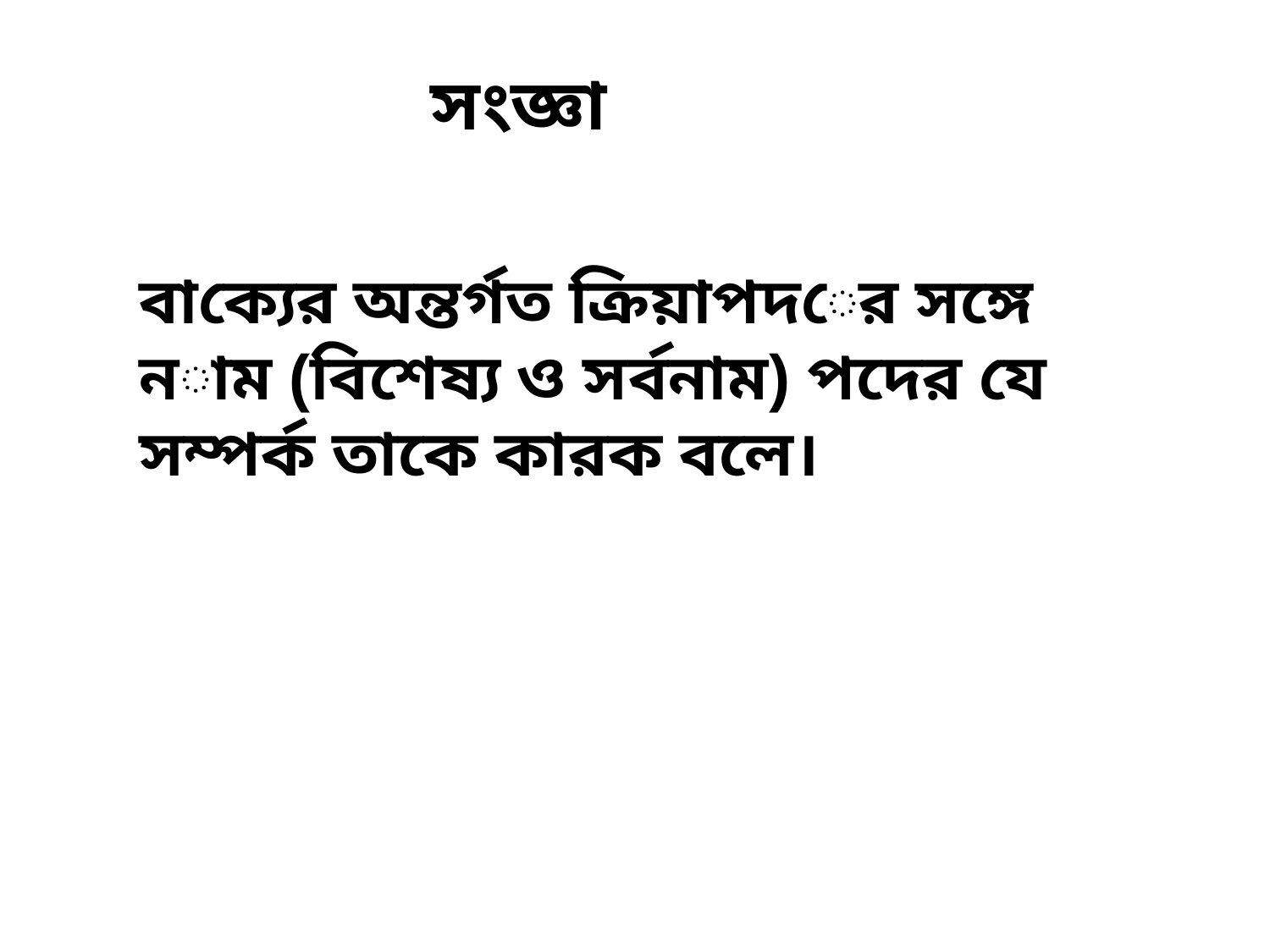

সংজ্ঞা
বাক্যের অন্তর্গত ক্রিয়াপদের সঙ্গে নাম (বিশেষ্য ও সর্বনাম) পদের যে সম্পর্ক তাকে কারক বলে।